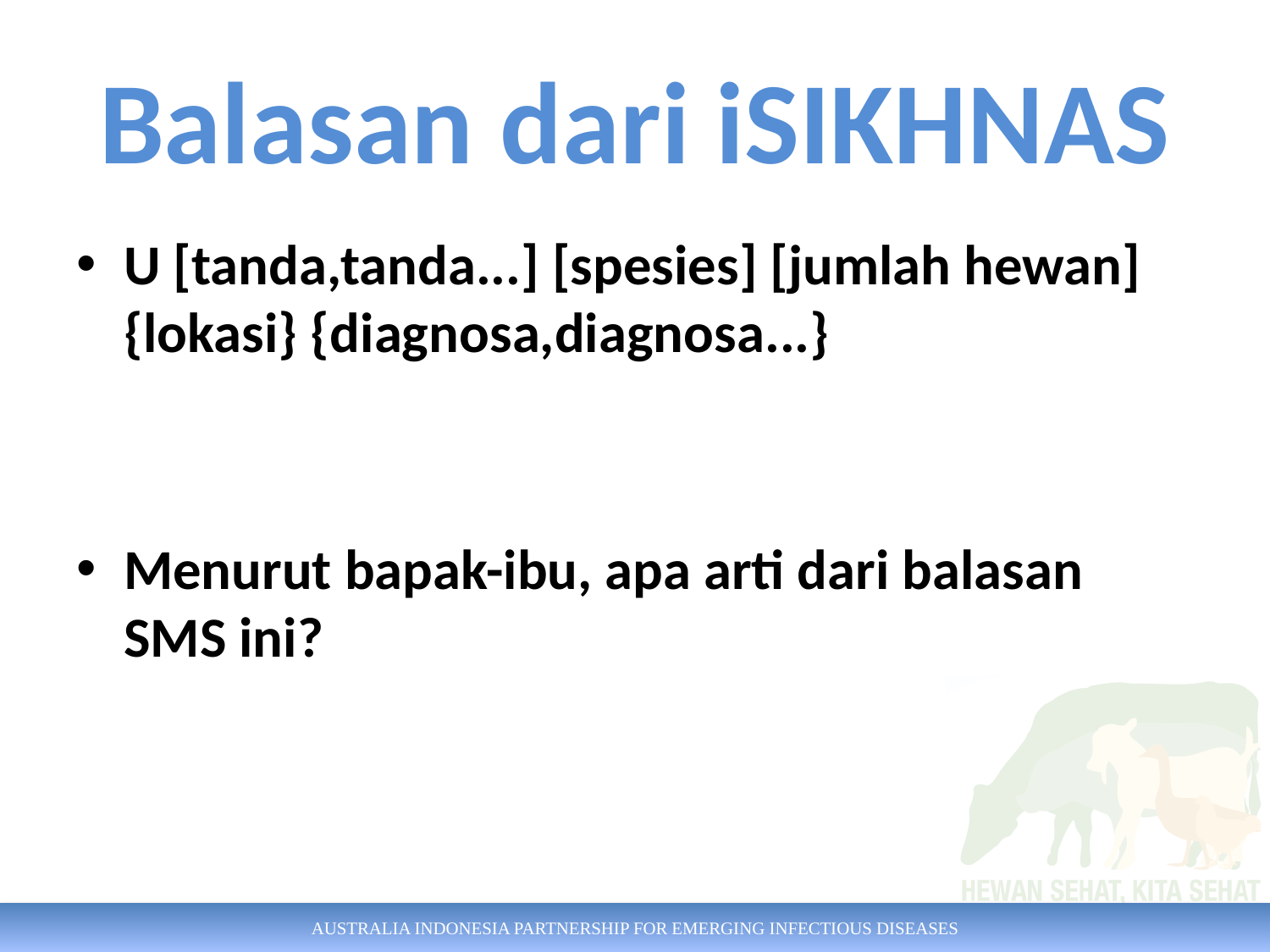

# Balasan dari iSIKHNAS
U [tanda,tanda...] [spesies] [jumlah hewan] {lokasi} {diagnosa,diagnosa...}

Menurut bapak-ibu, apa arti dari balasan SMS ini?